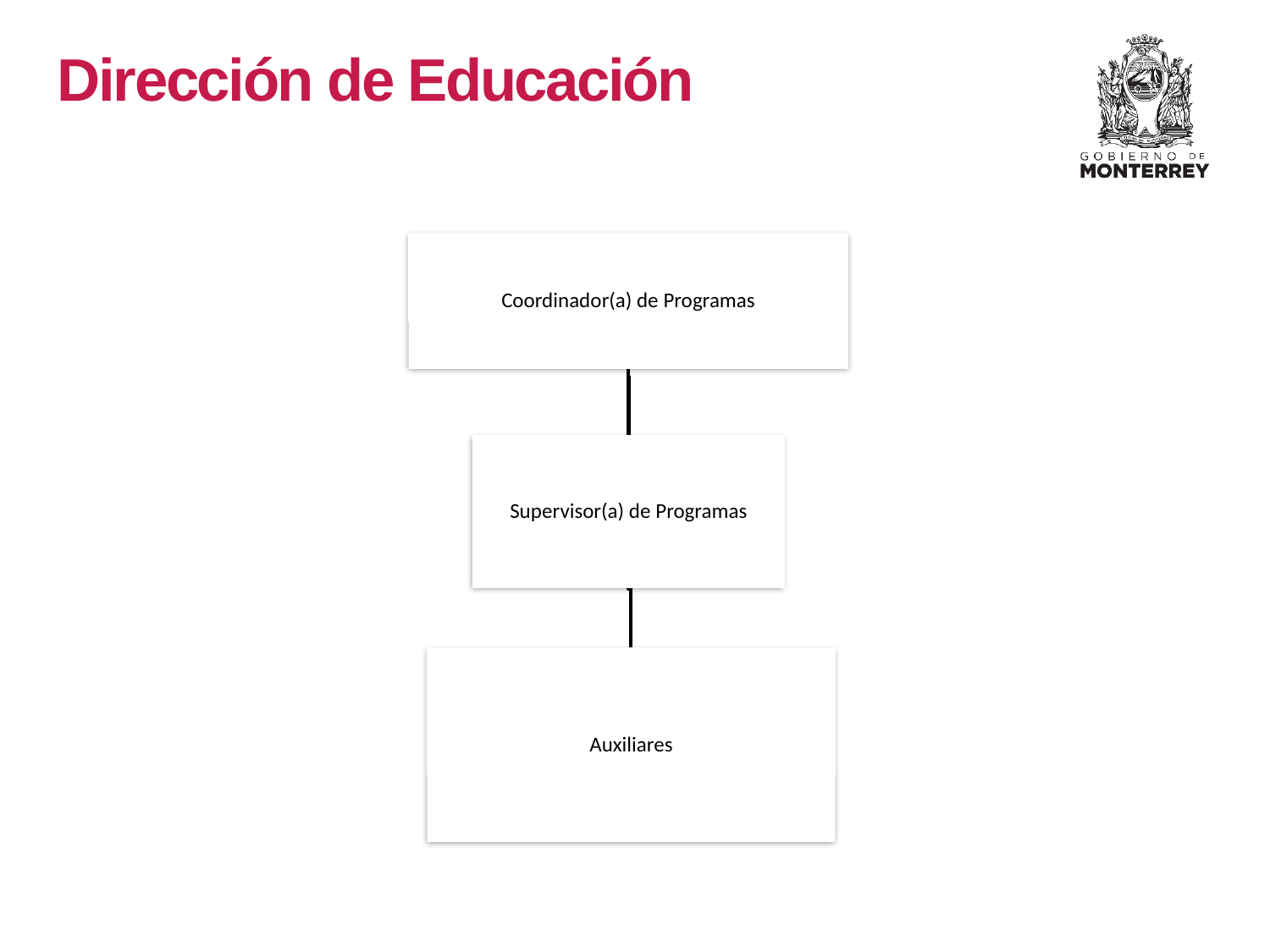

Dirección de Educación
Coordinador(a) de Programas
Supervisor(a) de Programas
Auxiliares